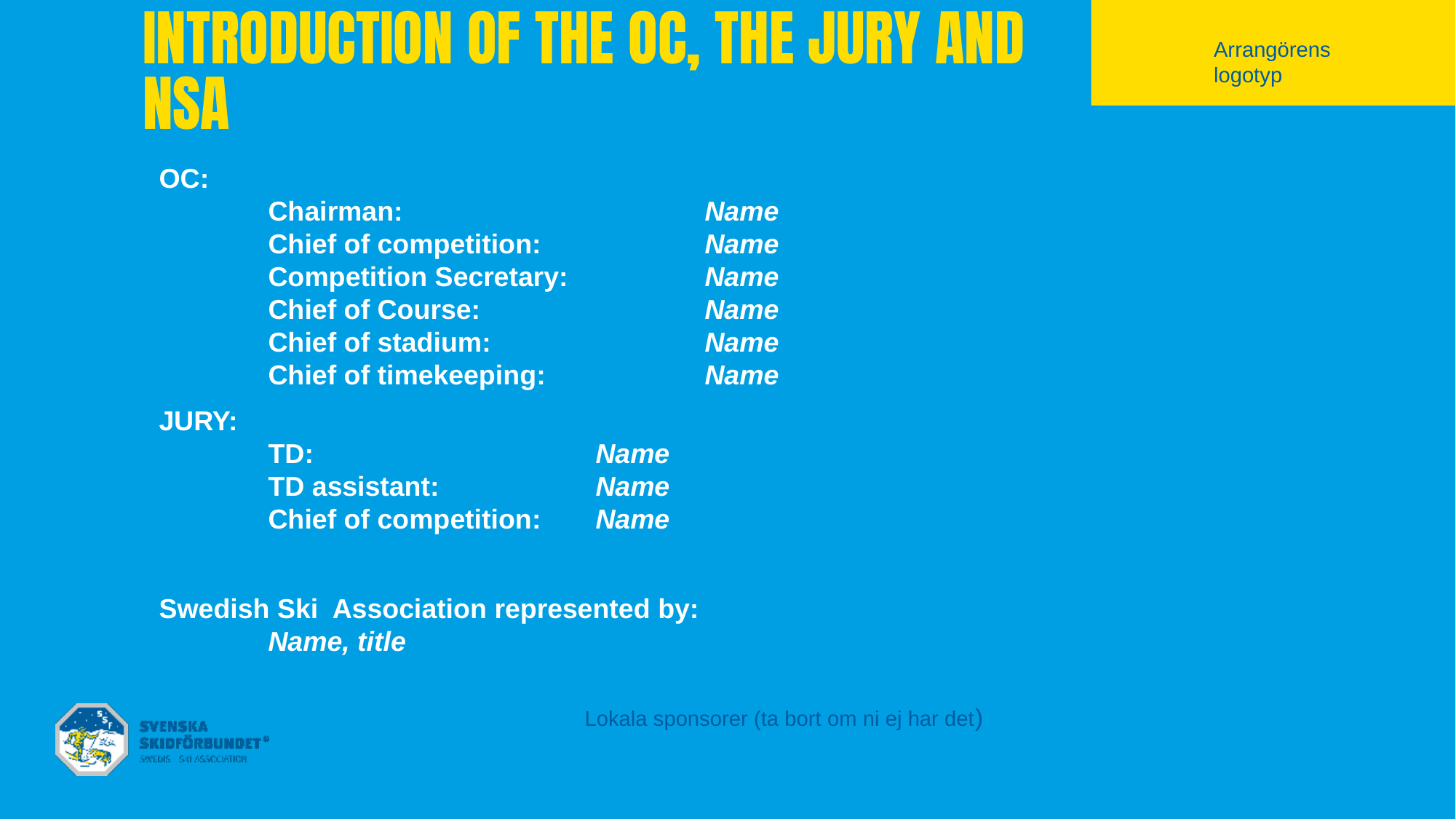

# Introduction of the OC, the Jury and NSA
Arrangörens logotyp
OC:
Chairman:			Name
Chief of competition:		Name
Competition Secretary:		Name
Chief of Course:			Name
Chief of stadium:		Name
Chief of timekeeping:		Name
JURY:
TD: 			Name
TD assistant: 		Name
Chief of competition:	Name
Swedish Ski  Association represented by:
Name, title
Lokala sponsorer (ta bort om ni ej har det)